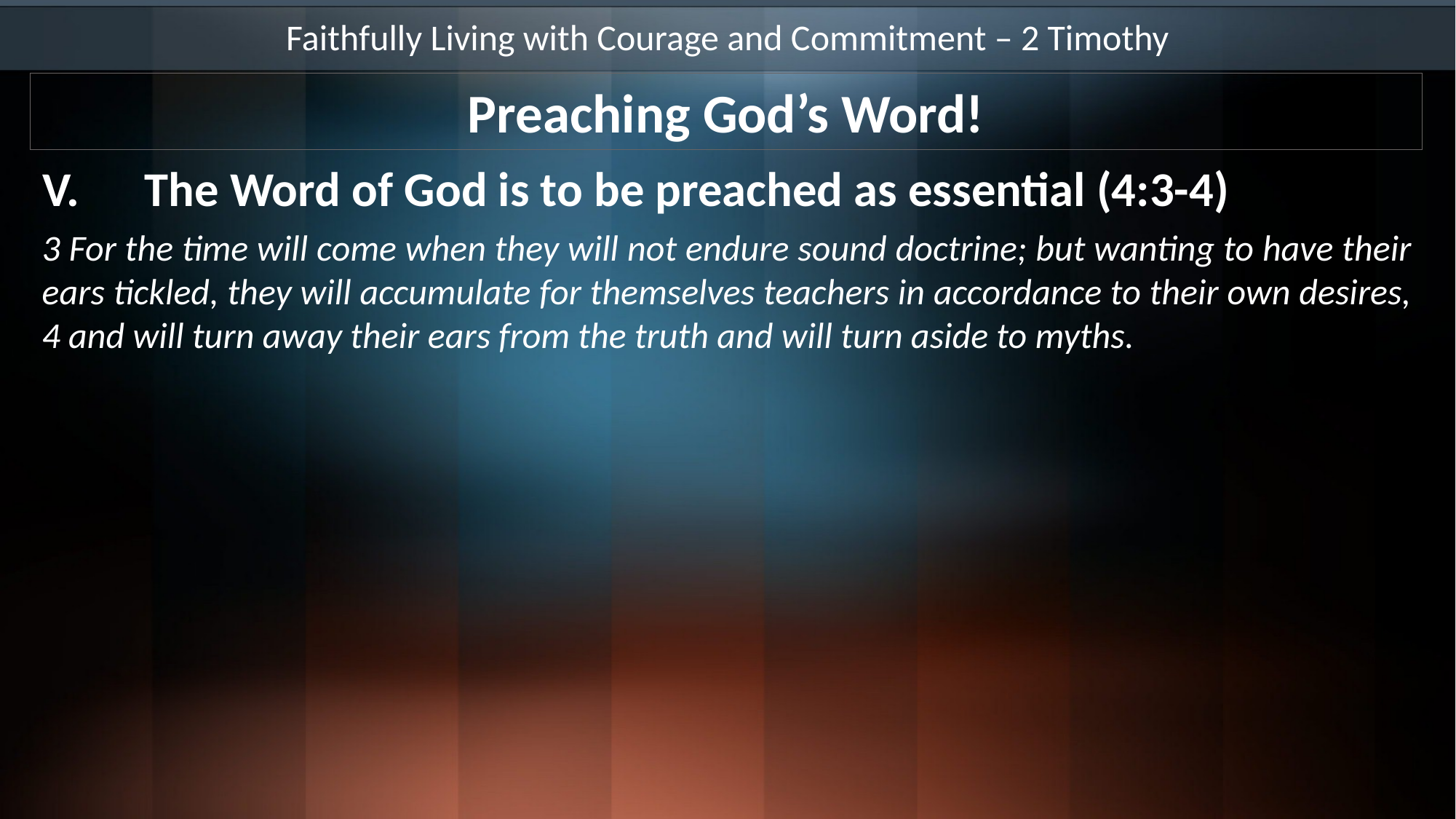

Faithfully Living with Courage and Commitment – 2 Timothy
Preaching God’s Word!
The Word of God is to be preached as essential (4:3-4)
3 For the time will come when they will not endure sound doctrine; but wanting to have their ears tickled, they will accumulate for themselves teachers in accordance to their own desires, 4 and will turn away their ears from the truth and will turn aside to myths.